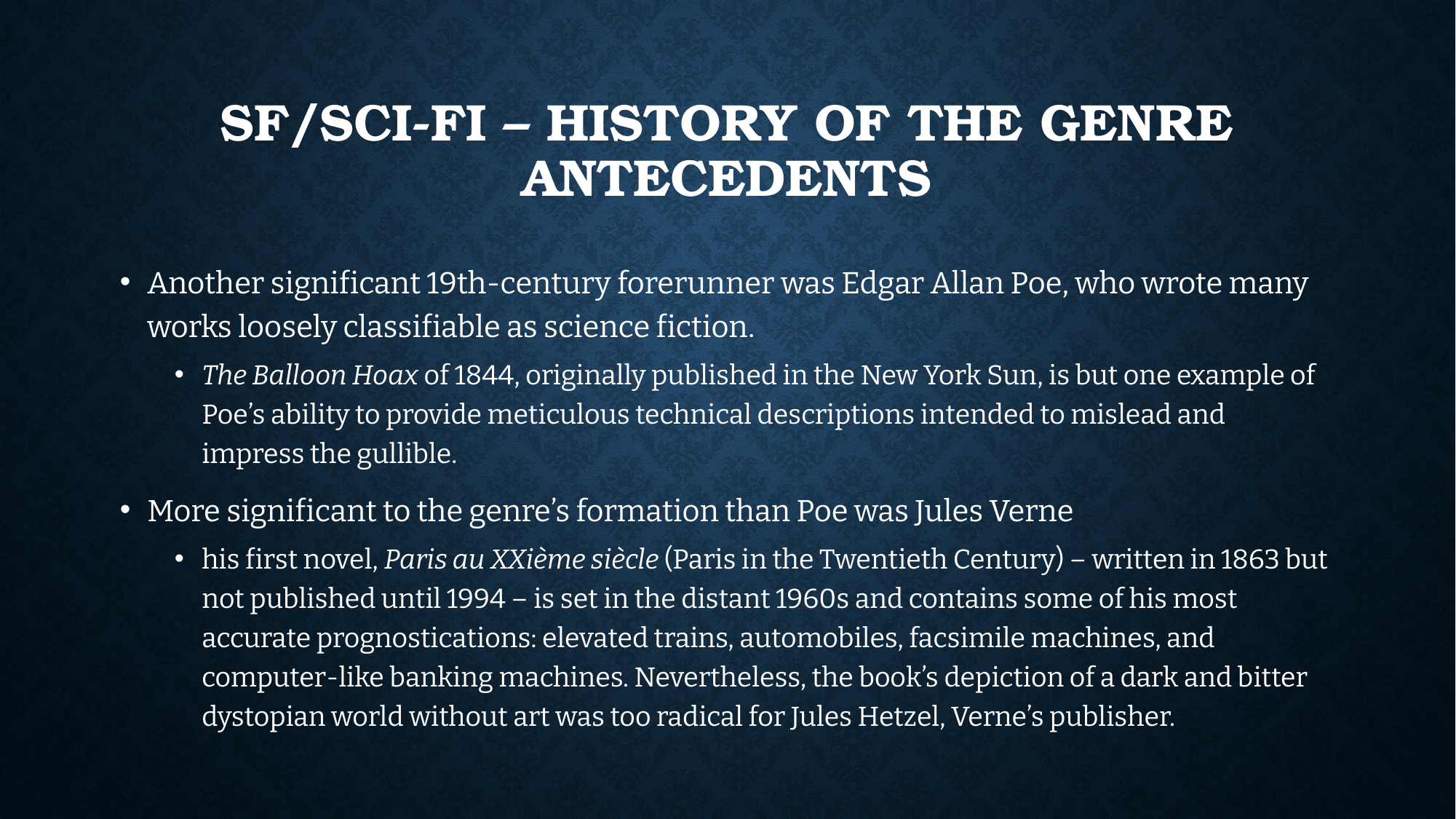

# SF/sci-fi – history of the genre antecedents
Another significant 19th-century forerunner was Edgar Allan Poe, who wrote many works loosely classifiable as science fiction.
The Balloon Hoax of 1844, originally published in the New York Sun, is but one example of Poe’s ability to provide meticulous technical descriptions intended to mislead and impress the gullible.
More significant to the genre’s formation than Poe was Jules Verne
his first novel, Paris au XXième siècle (Paris in the Twentieth Century) – written in 1863 but not published until 1994 – is set in the distant 1960s and contains some of his most accurate prognostications: elevated trains, automobiles, facsimile machines, and computer-like banking machines. Nevertheless, the book’s depiction of a dark and bitter dystopian world without art was too radical for Jules Hetzel, Verne’s publisher.